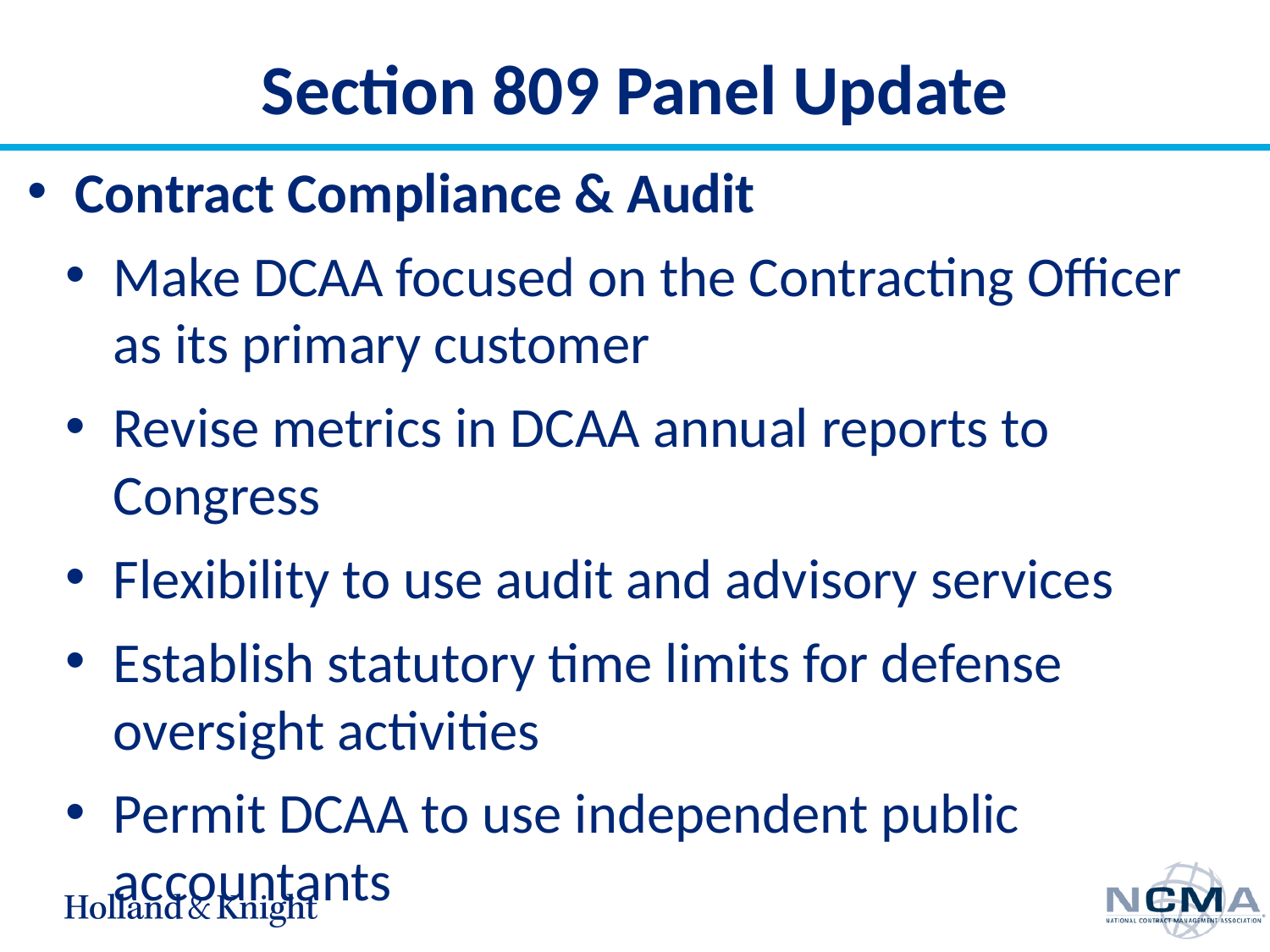

# Section 809 Panel Update
Contract Compliance & Audit
Make DCAA focused on the Contracting Officer as its primary customer
Revise metrics in DCAA annual reports to Congress
Flexibility to use audit and advisory services
Establish statutory time limits for defense oversight activities
Permit DCAA to use independent public accountants